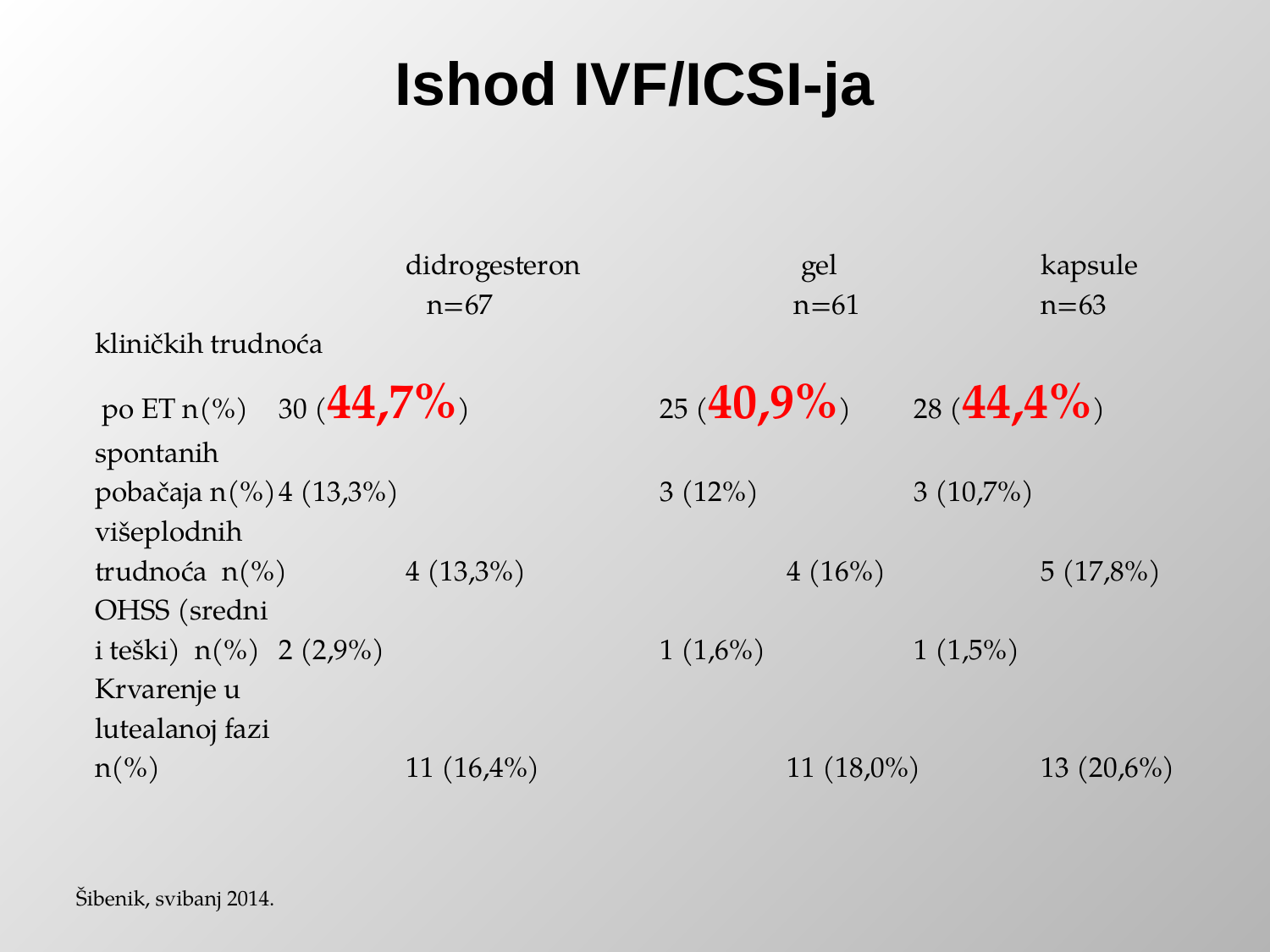

# Ishod IVF/ICSI-ja

			didrogesteron	        	  gel		kapsule
			   n=67			 n=61		n=63
kliničkih trudnoća
 po ET n(%)	30 (44,7%)		25 (40,9%)	28 (44,4%)
spontanih
pobačaja n(%)	4 (13,3%)			3 (12%)		3 (10,7%)
višeplodnih
trudnoća  n(%)	4 (13,3%)			4 (16%)		5 (17,8%)
OHSS (sredni
i teški)  n(%)	2 (2,9%)			1 (1,6%)		1 (1,5%)
Krvarenje u
lutealanoj fazi
n(%)   		11 (16,4%)	     	11 (18,0%)	13 (20,6%)

Šibenik, svibanj 2014.